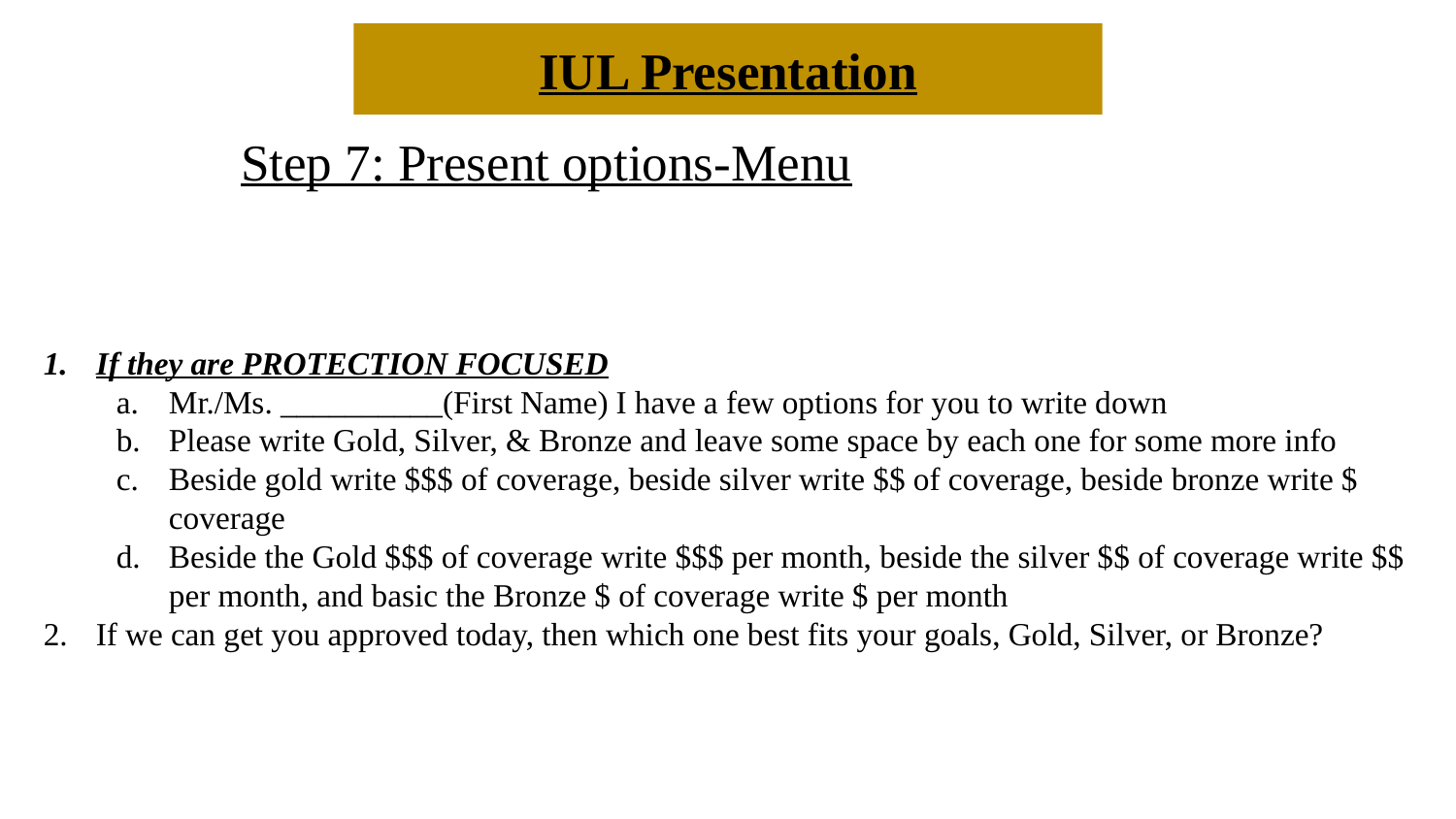

IUL Presentation
Step 7: Present options-Menu
# If they are PROTECTION FOCUSED
Mr./Ms. __________(First Name) I have a few options for you to write down
Please write Gold, Silver, & Bronze and leave some space by each one for some more info
Beside gold write $$$ of coverage, beside silver write $$ of coverage, beside bronze write $ coverage
Beside the Gold $$$ of coverage write $$$ per month, beside the silver $$ of coverage write $$ per month, and basic the Bronze $ of coverage write $ per month
If we can get you approved today, then which one best fits your goals, Gold, Silver, or Bronze?